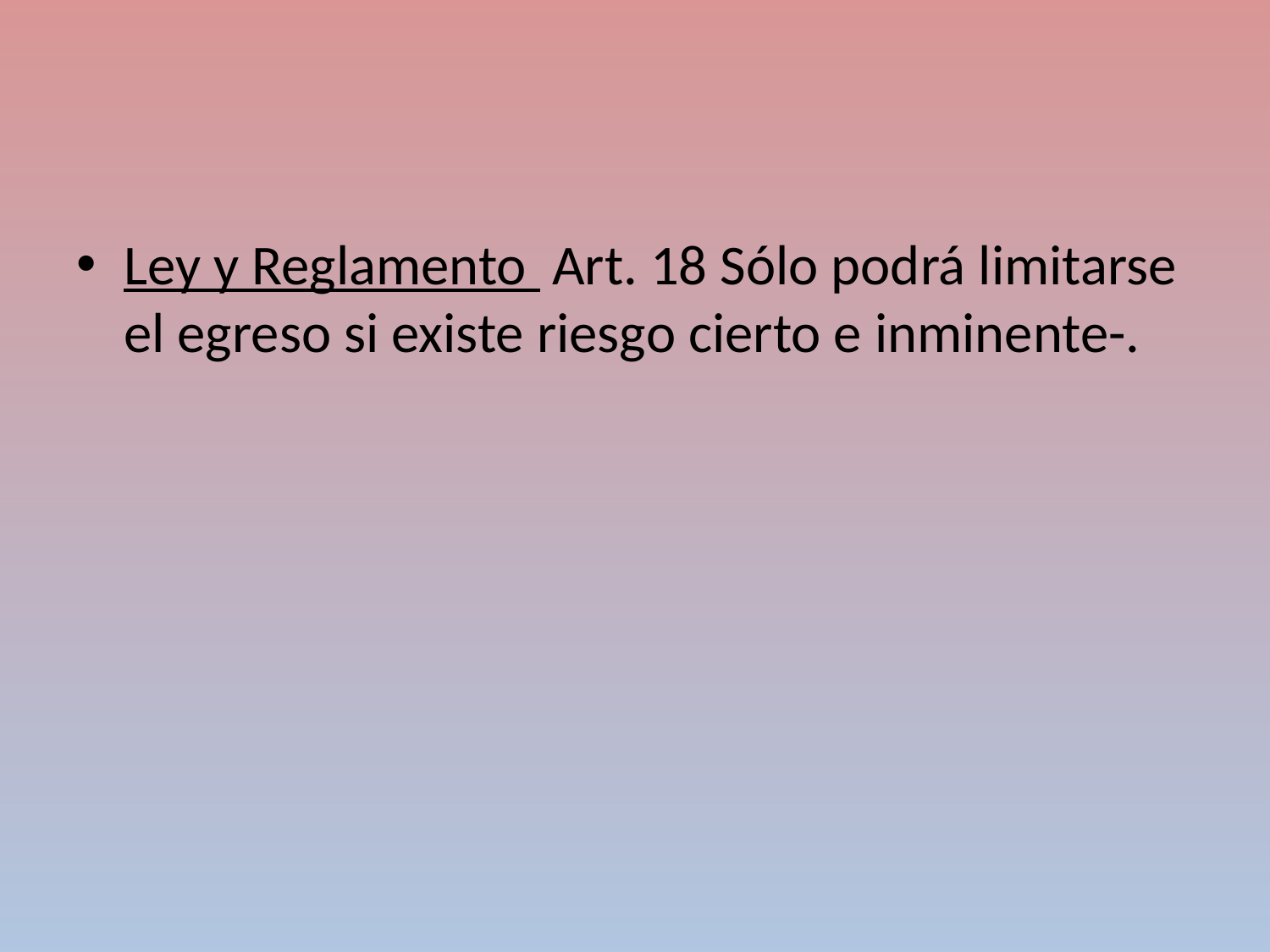

Ley y Reglamento  Art. 18 Sólo podrá limitarse el egreso si existe riesgo cierto e inminente-.